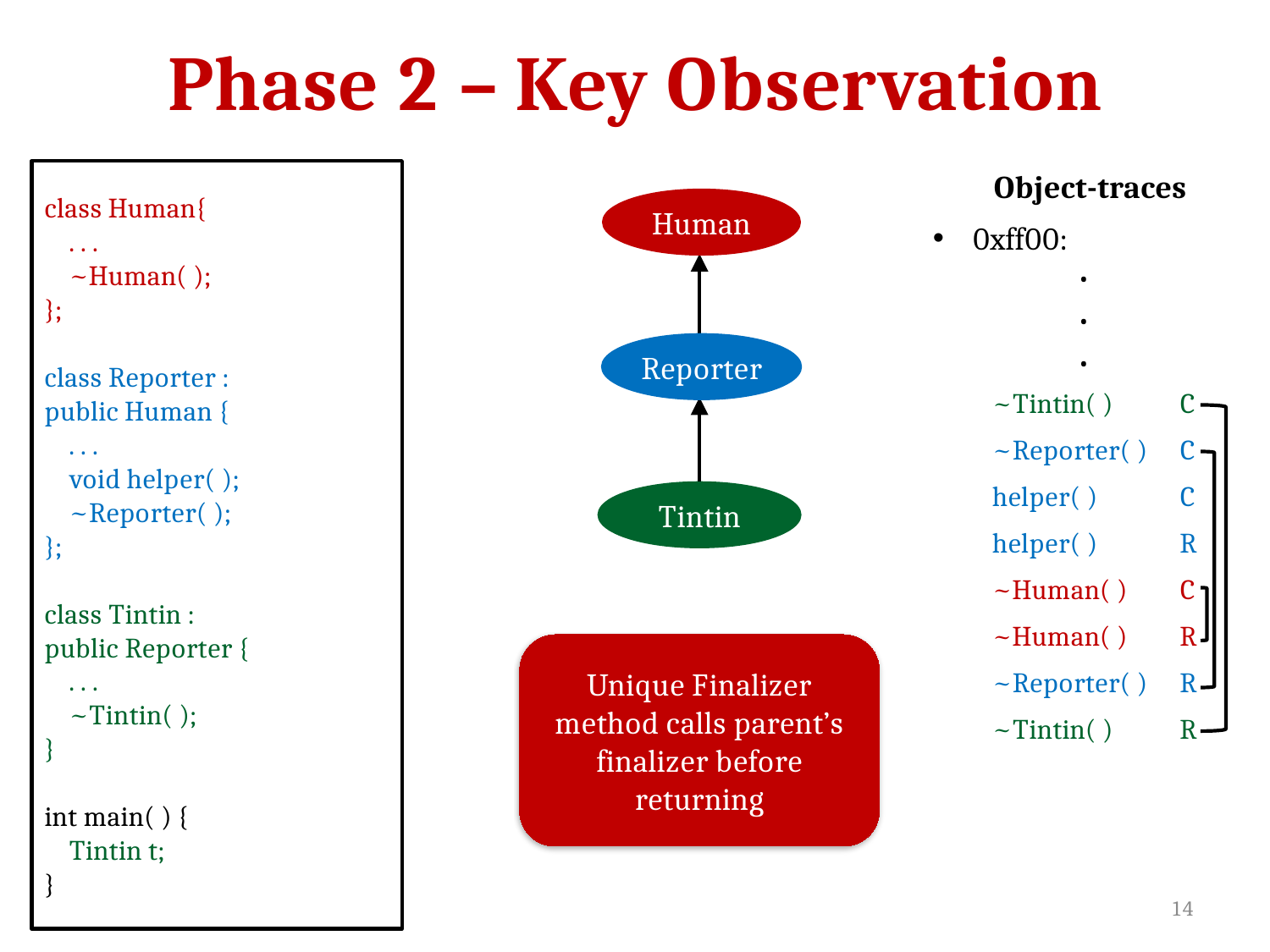

# Phase 2 – Key Observation
class Human{
    . . .
    ~Human( );
};

class Reporter :              public Human {
    . . .
    void helper( );
    ~Reporter( );
};

class Tintin :                    public Reporter {
    . . .
    ~Tintin( );
}

int main( ) {
    Tintin t;
}
Object-traces
Human
0xff00:

.
.
.
Reporter
| ~Tintin( ) | C |
| --- | --- |
| ~Reporter( ) | C |
| helper( ) | C |
| helper( ) | R |
| ~Human( ) | C |
| ~Human( ) | R |
| ~Reporter( ) | R |
| ~Tintin( ) | R |

Tintin

Unique Finalizer method calls parent’s finalizer before returning
14